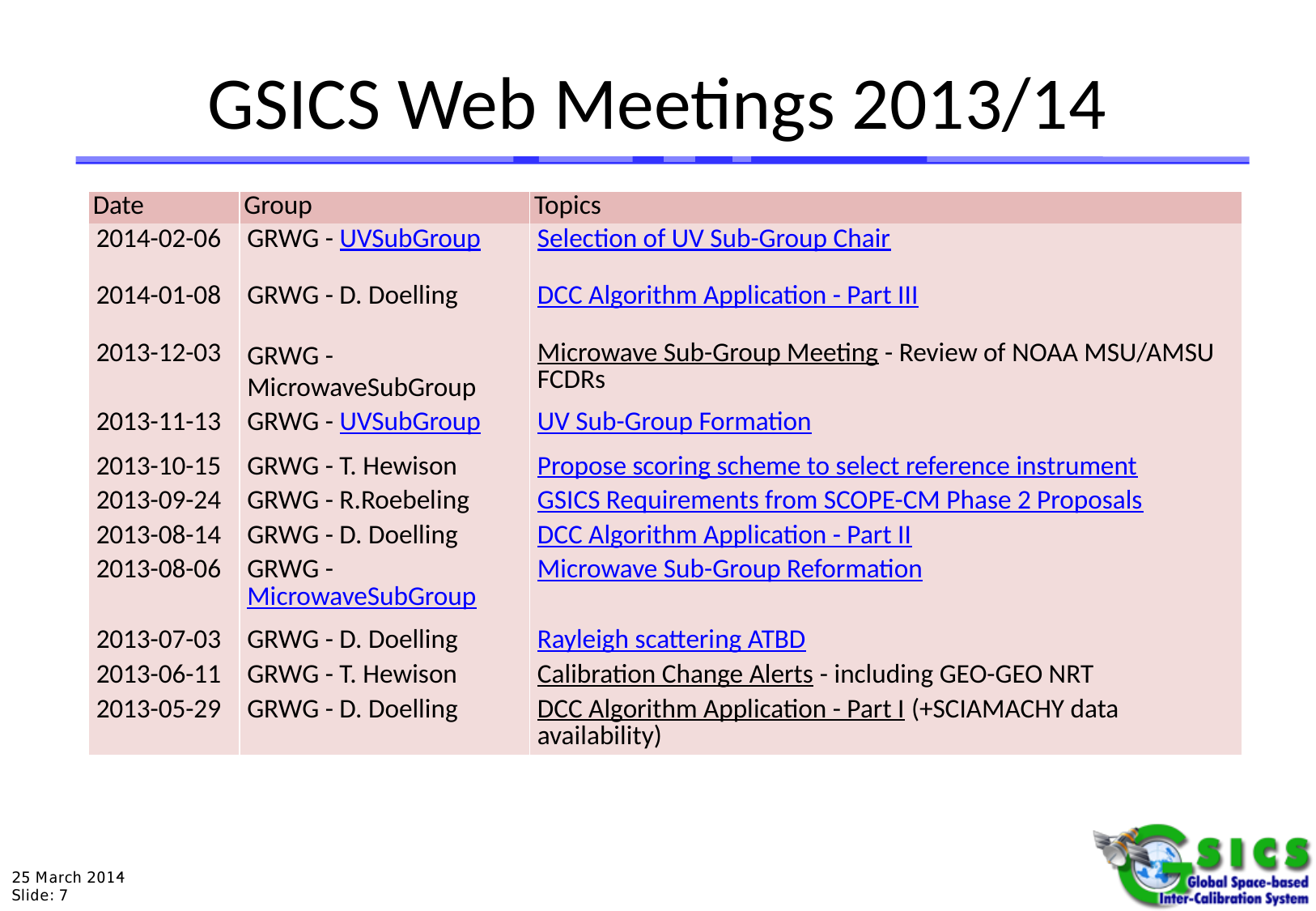

# GSICS Web Meetings 2013/14
| Date | Group | Topics |
| --- | --- | --- |
| 2014-02-06 | GRWG - UVSubGroup | Selection of UV Sub-Group Chair |
| 2014-01-08 | GRWG - D. Doelling | DCC Algorithm Application - Part III |
| 2013-12-03 | ﻿GRWG -MicrowaveSubGroup | Microwave Sub-Group Meeting - Review of NOAA MSU/AMSU FCDRs |
| 2013-11-13 | GRWG - UVSubGroup | UV Sub-Group Formation |
| 2013-10-15 | GRWG - T. Hewison | Propose scoring scheme to select reference instrument |
| 2013-09-24 | GRWG - R.Roebeling | GSICS Requirements from SCOPE-CM Phase 2 Proposals |
| 2013-08-14 | GRWG - D. Doelling | DCC Algorithm Application - Part II |
| 2013-08-06 | GRWG - MicrowaveSubGroup | Microwave Sub-Group Reformation |
| 2013-07-03 | GRWG - D. Doelling | Rayleigh scattering ATBD |
| 2013-06-11 | GRWG - T. Hewison | Calibration Change Alerts - including GEO-GEO NRT |
| 2013-05-29 | GRWG - D. Doelling | DCC Algorithm Application - Part I (+SCIAMACHY data availability) |